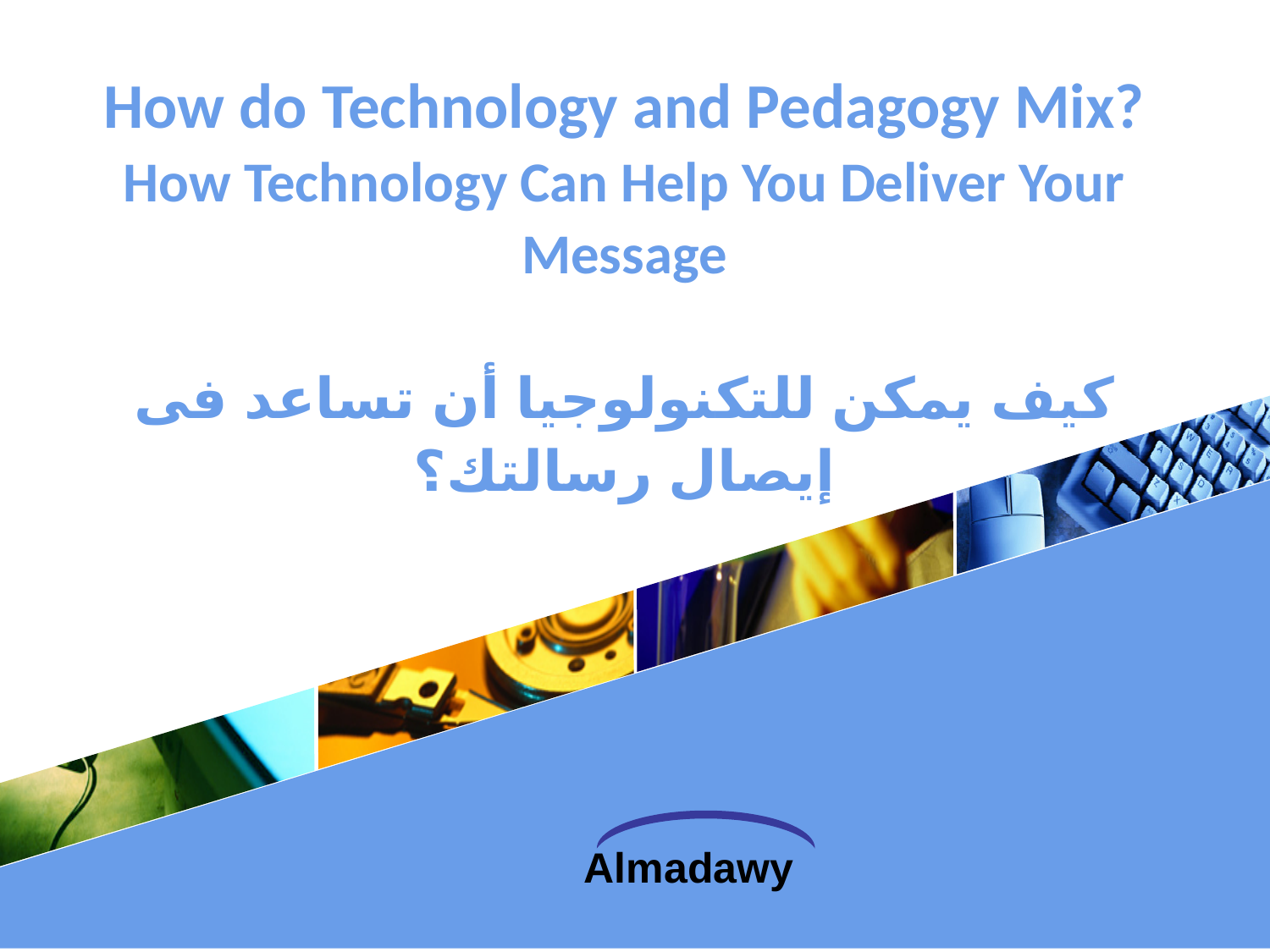

# How do Technology and Pedagogy Mix? How Technology Can Help You Deliver Your Message كيف يمكن للتكنولوجيا أن تساعد فى إيصال رسالتك؟